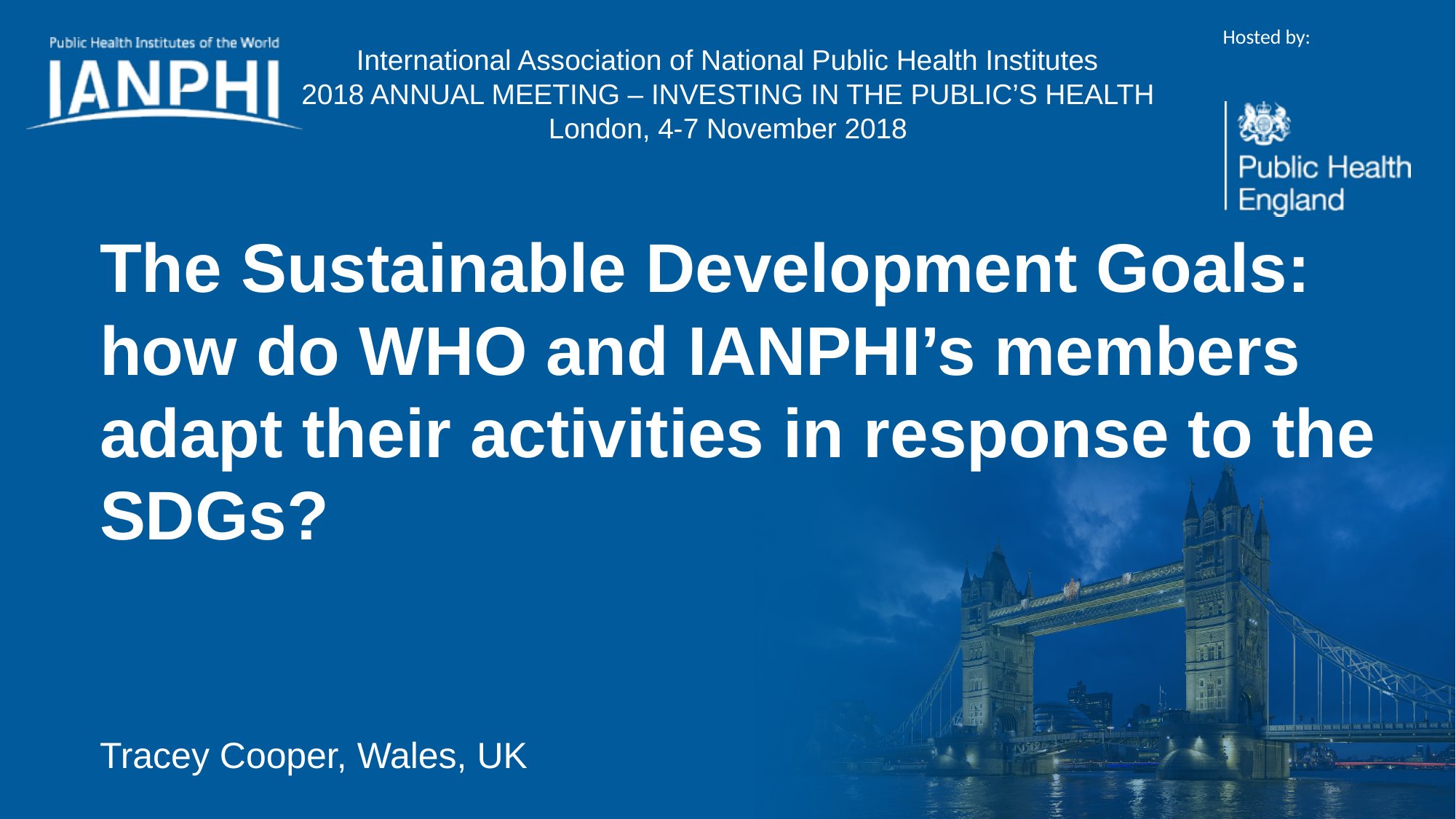

# The Sustainable Development Goals: how do WHO and IANPHI’s members adapt their activities in response to the SDGs?
Tracey Cooper, Wales, UK